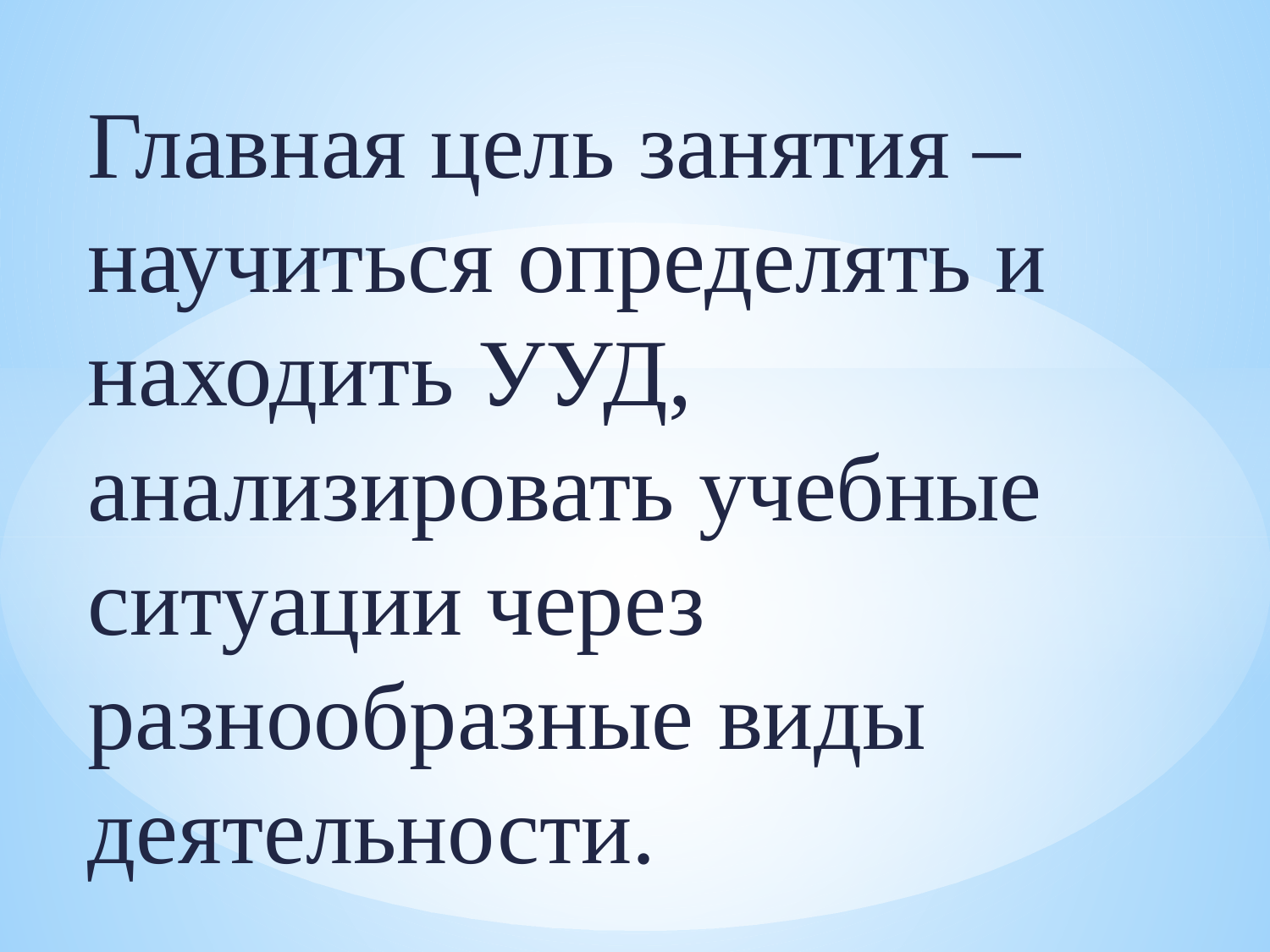

Главная цель занятия –научиться определять и находить УУД, анализировать учебные ситуации через разнообразные виды деятельности.
#